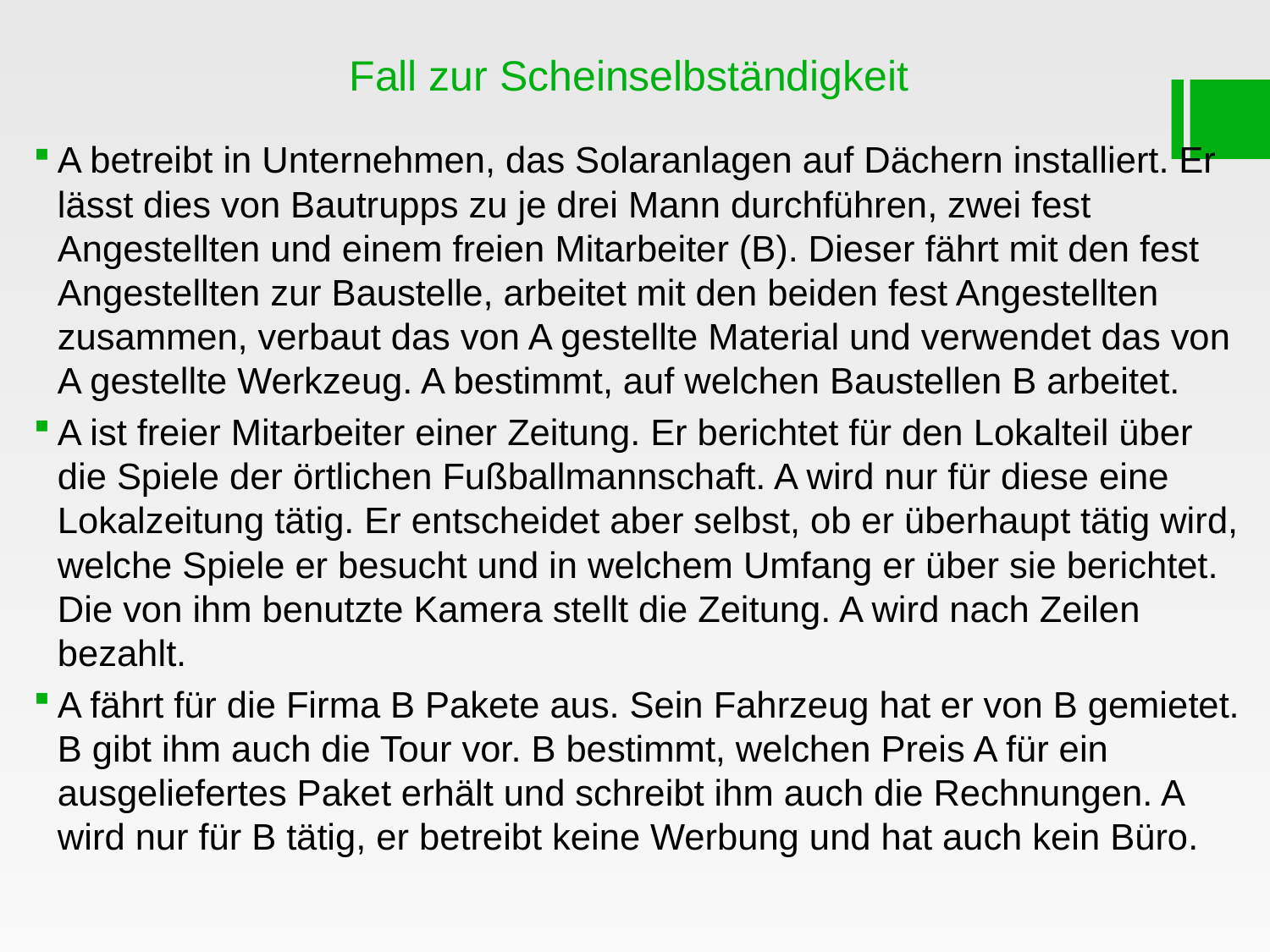

# Fall zur Scheinselbständigkeit

A betreibt in Unternehmen, das Solaranlagen auf Dächern installiert. Er lässt dies von Bautrupps zu je drei Mann durchführen, zwei fest Angestellten und einem freien Mitarbeiter (B). Dieser fährt mit den fest Angestellten zur Baustelle, arbeitet mit den beiden fest Angestellten zusammen, verbaut das von A gestellte Material und verwendet das von A gestellte Werkzeug. A bestimmt, auf welchen Baustellen B arbeitet.
A ist freier Mitarbeiter einer Zeitung. Er berichtet für den Lokalteil über die Spiele der örtlichen Fußballmannschaft. A wird nur für diese eine Lokalzeitung tätig. Er entscheidet aber selbst, ob er überhaupt tätig wird, welche Spiele er besucht und in welchem Umfang er über sie berichtet. Die von ihm benutzte Kamera stellt die Zeitung. A wird nach Zeilen bezahlt.
A fährt für die Firma B Pakete aus. Sein Fahrzeug hat er von B gemietet. B gibt ihm auch die Tour vor. B bestimmt, welchen Preis A für ein ausgeliefertes Paket erhält und schreibt ihm auch die Rechnungen. A wird nur für B tätig, er betreibt keine Werbung und hat auch kein Büro.